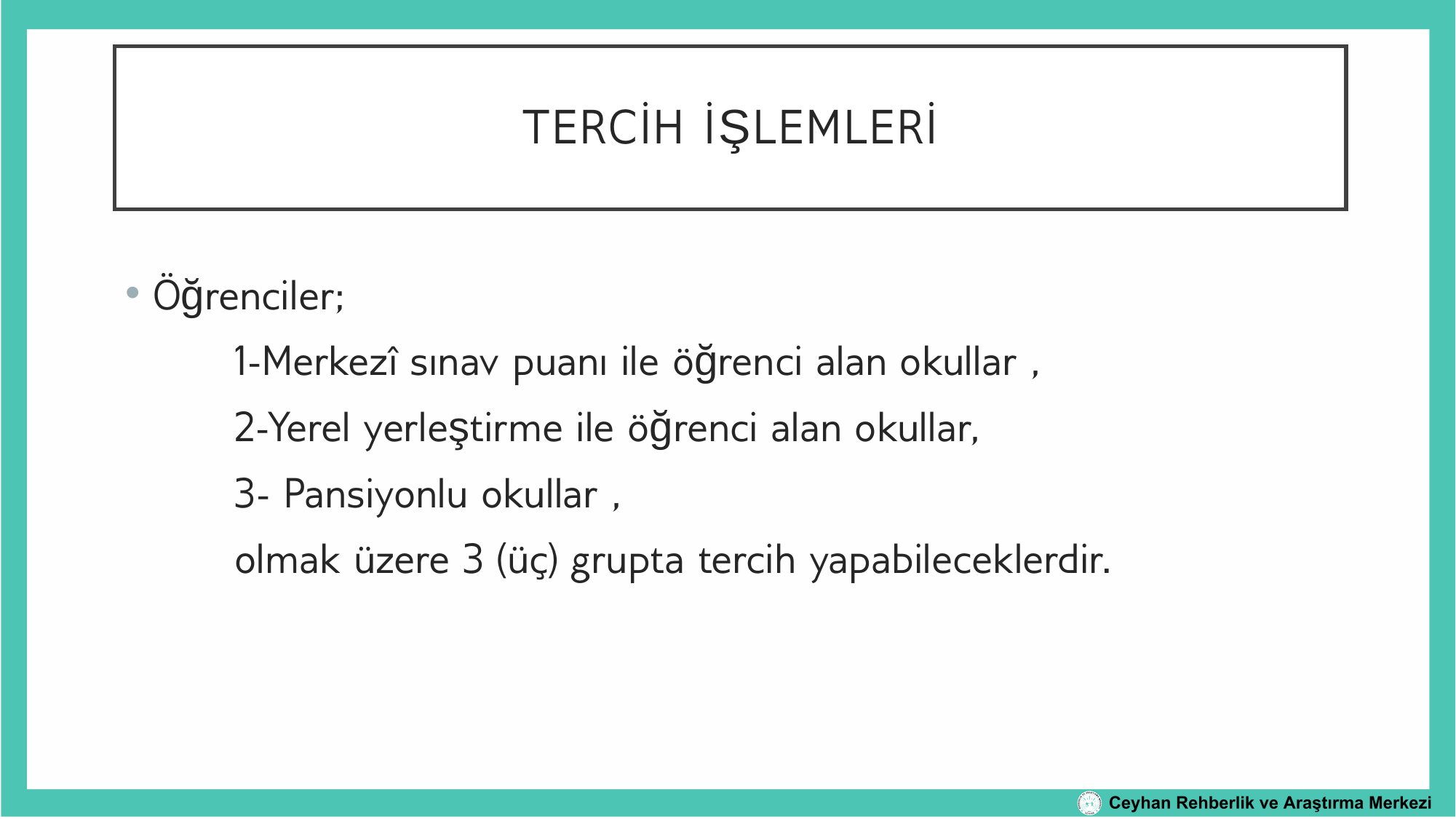

TERCİH İŞLEMLERİ
Öğrenciler;
	1-Merkezî sınav puanı ile öğrenci alan okullar ,
	2-Yerel yerleştirme ile öğrenci alan okullar,
	3- Pansiyonlu okullar ,
	olmak üzere 3 (üç) grupta tercih yapabileceklerdir.